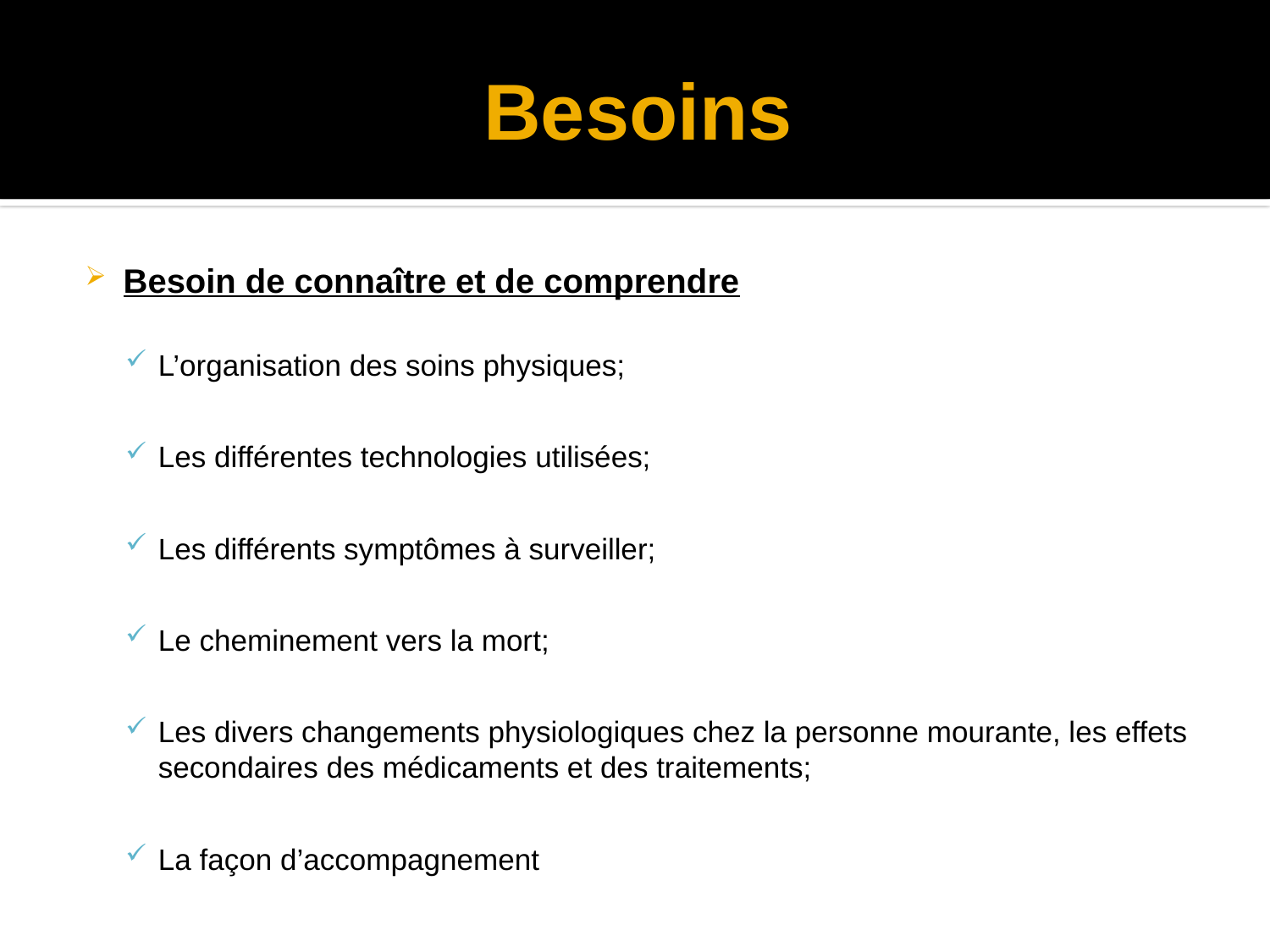

# Besoins
Besoin de connaître et de comprendre

L’organisation des soins physiques;

Les différentes technologies utilisées;

Les différents symptômes à surveiller;

Le cheminement vers la mort;

Les divers changements physiologiques chez la personne mourante, les effets secondaires des médicaments et des traitements;

La façon d’accompagnement